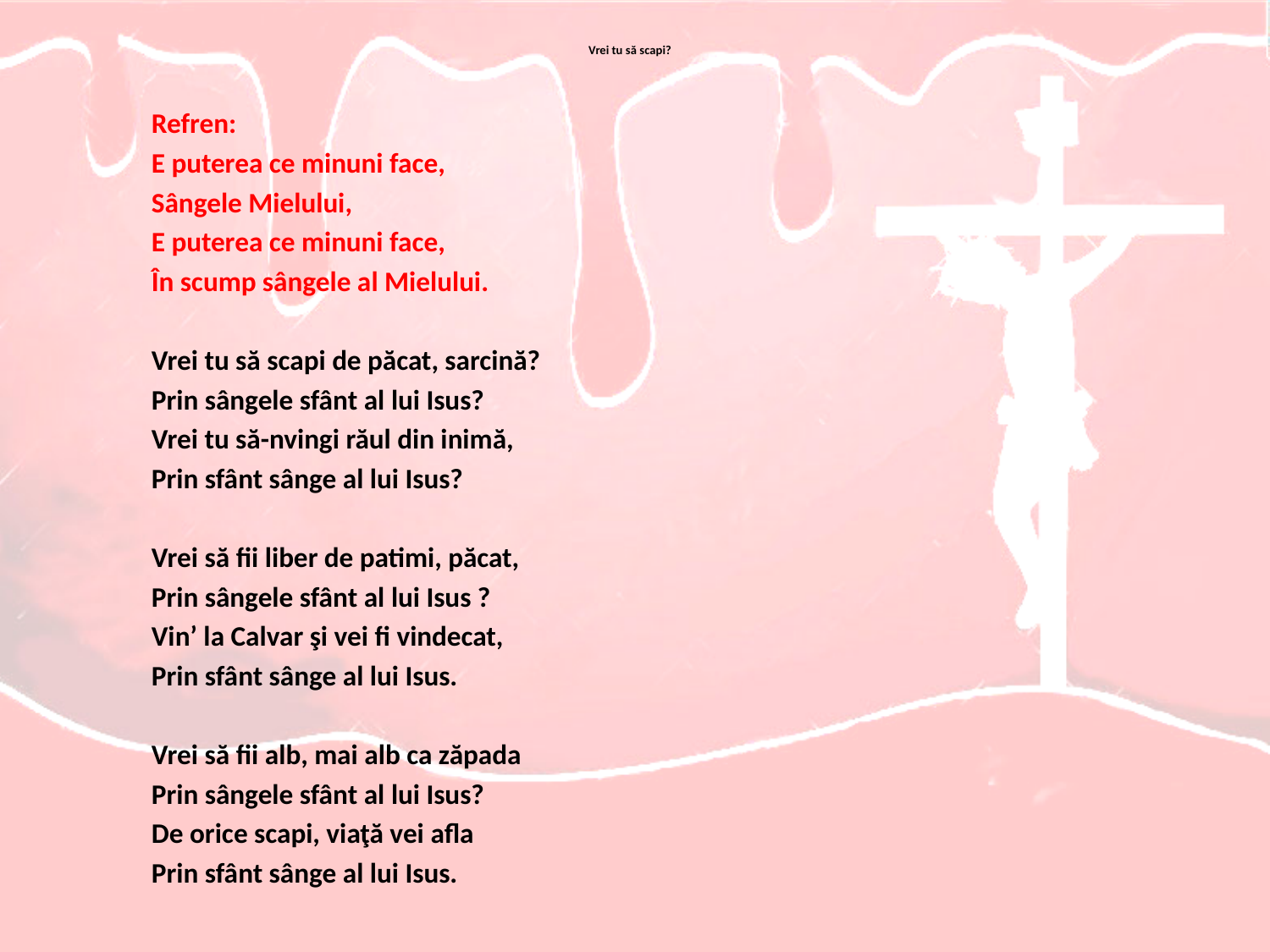

# Vrei tu să scapi?
Refren:
E puterea ce minuni face,
Sângele Mielului,
E puterea ce minuni face,
În scump sângele al Mielului.

Vrei tu să scapi de păcat, sarcină?
Prin sângele sfânt al lui Isus?
Vrei tu să-nvingi răul din inimă,
Prin sfânt sânge al lui Isus?

Vrei să fii liber de patimi, păcat,
Prin sângele sfânt al lui Isus ?
Vin’ la Calvar şi vei fi vindecat,
Prin sfânt sânge al lui Isus.

Vrei să fii alb, mai alb ca zăpada
Prin sângele sfânt al lui Isus?
De orice scapi, viaţă vei afla
Prin sfânt sânge al lui Isus.